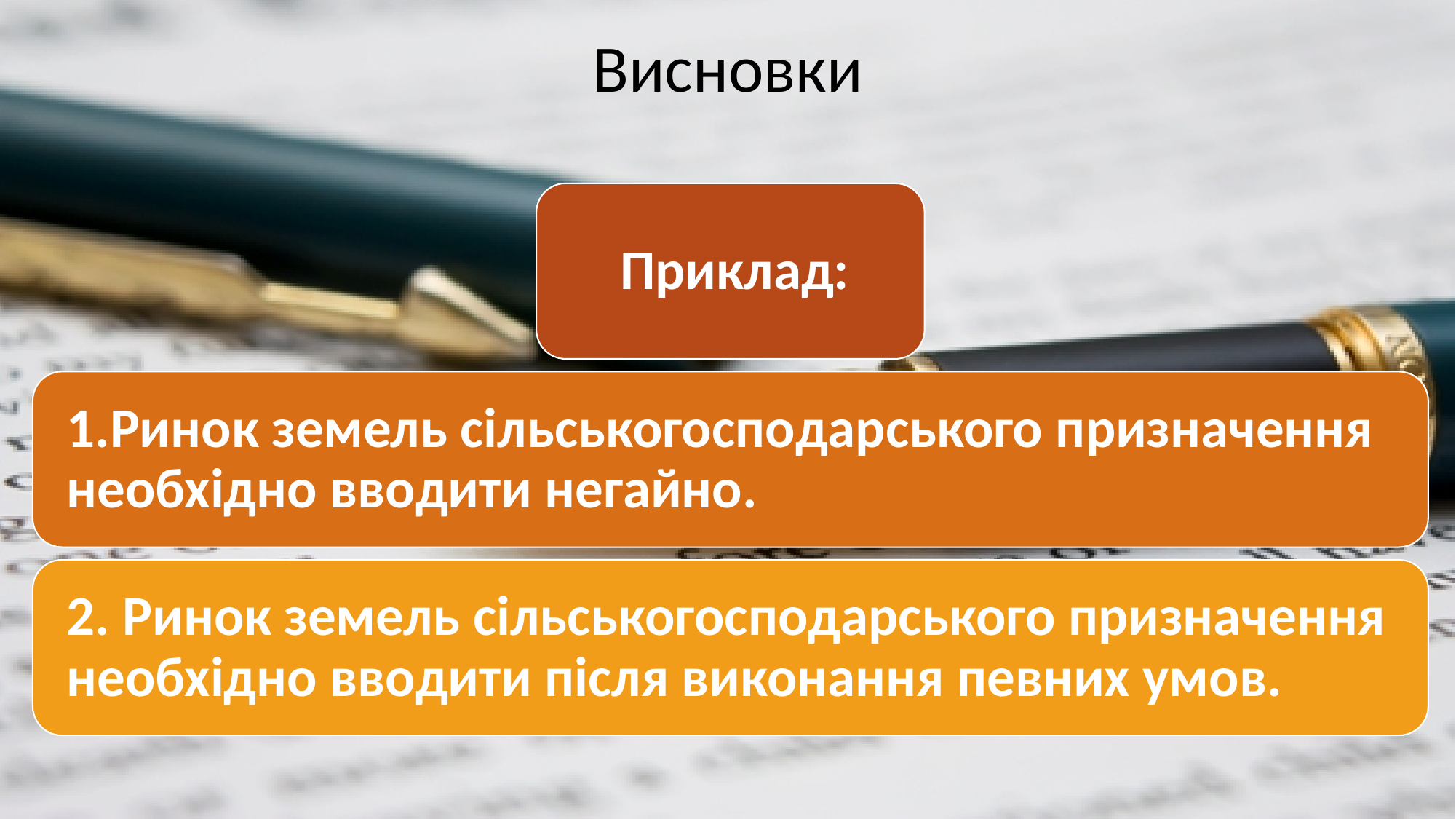

# Висновки
Приклад:
1.Ринок земель сільськогосподарського призначення необхідно вводити негайно.
2. Ринок земель сільськогосподарського призначення необхідно вводити після виконання певних умов.